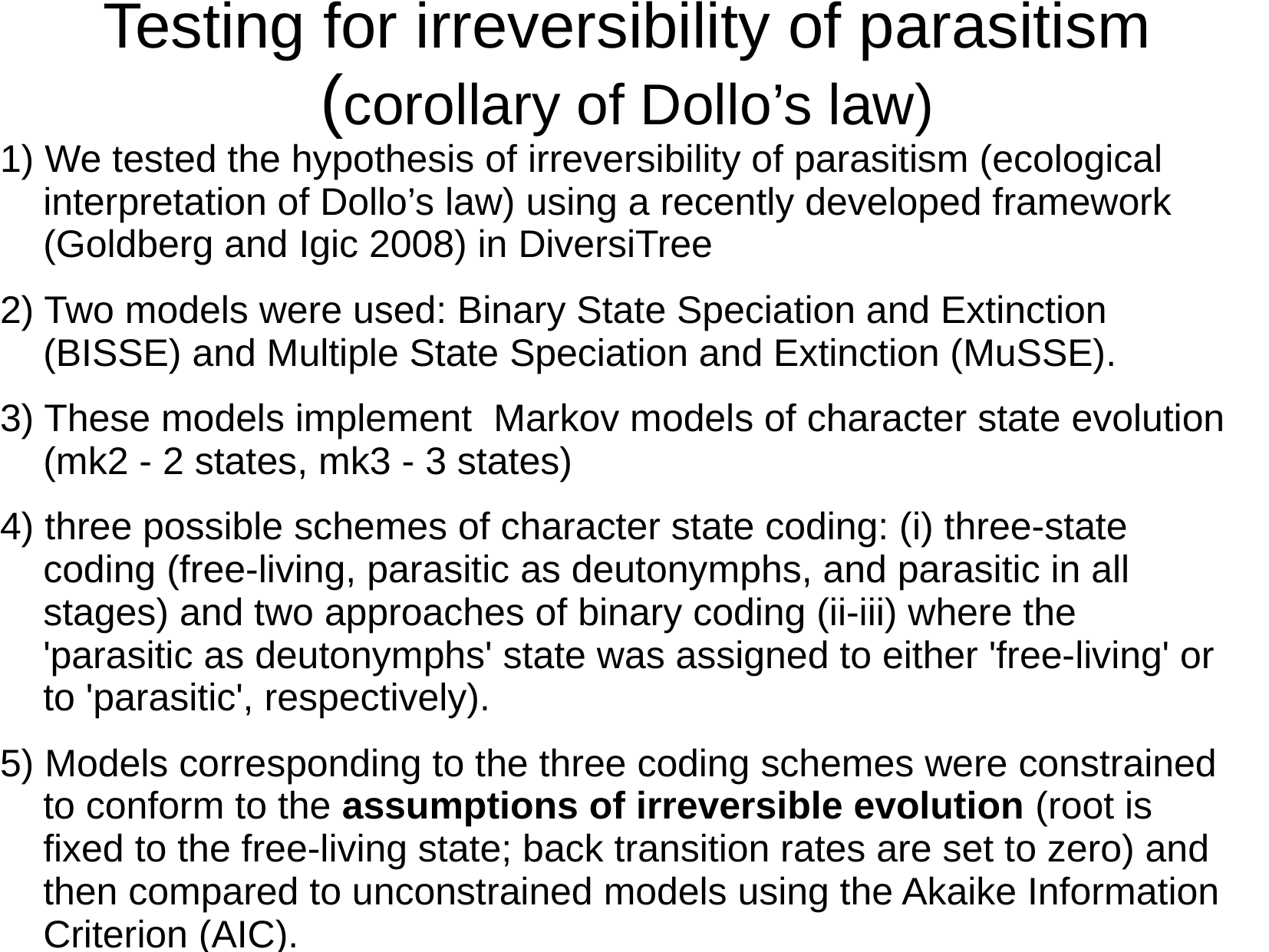

# Testing for irreversibility of parasitism (corollary of Dollo’s law)
1) We tested the hypothesis of irreversibility of parasitism (ecological interpretation of Dollo’s law) using a recently developed framework (Goldberg and Igic 2008) in DiversiTree
2) Two models were used: Binary State Speciation and Extinction (BISSE) and Multiple State Speciation and Extinction (MuSSE).
3) These models implement  Markov models of character state evolution (mk2 - 2 states, mk3 - 3 states)
4) three possible schemes of character state coding: (i) three-state coding (free-living, parasitic as deutonymphs, and parasitic in all stages) and two approaches of binary coding (ii-iii) where the 'parasitic as deutonymphs' state was assigned to either 'free-living' or to 'parasitic', respectively).
5) Models corresponding to the three coding schemes were constrained to conform to the assumptions of irreversible evolution (root is fixed to the free-living state; back transition rates are set to zero) and then compared to unconstrained models using the Akaike Information Criterion (AIC).